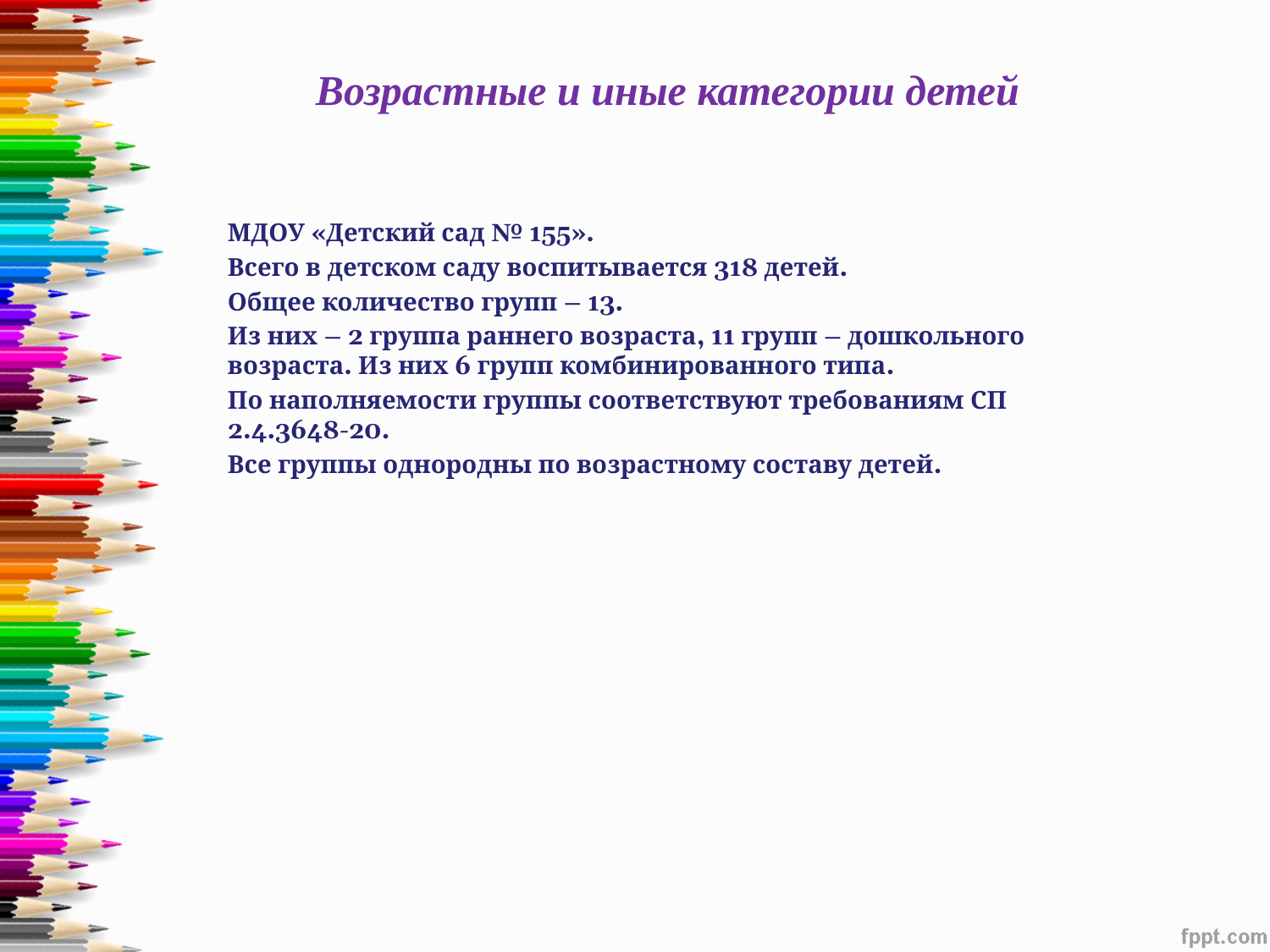

# Возрастные и иные категории детей

МДОУ «Детский сад № 155».
Всего в детском саду воспитывается 318 детей.
Общее количество групп – 13.
Из них – 2 группа раннего возраста, 11 групп – дошкольного возраста. Из них 6 групп комбинированного типа.
По наполняемости группы соответствуют требованиям СП 2.4.3648-20.
Все группы однородны по возрастному составу детей.